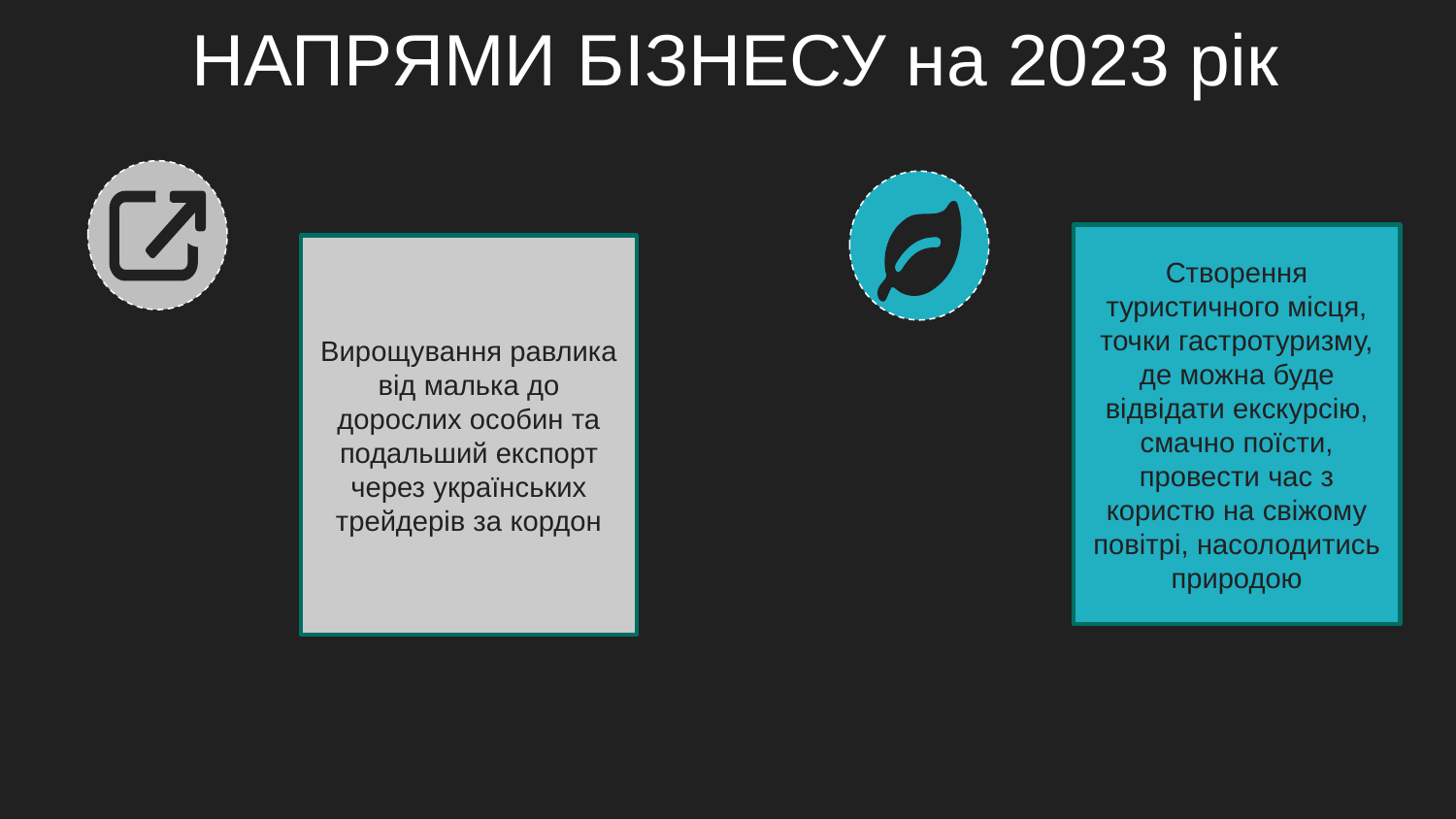

# НАПРЯМИ БІЗНЕСУ на 2023 рік

Створення туристичного місця, точки гастротуризму, де можна буде відвідати екскурсію, смачно поїсти, провести час з користю на свіжому повітрі, насолодитись природою
Вирощування равлика від малька до дорослих особин та подальший експорт через українських трейдерів за кордон